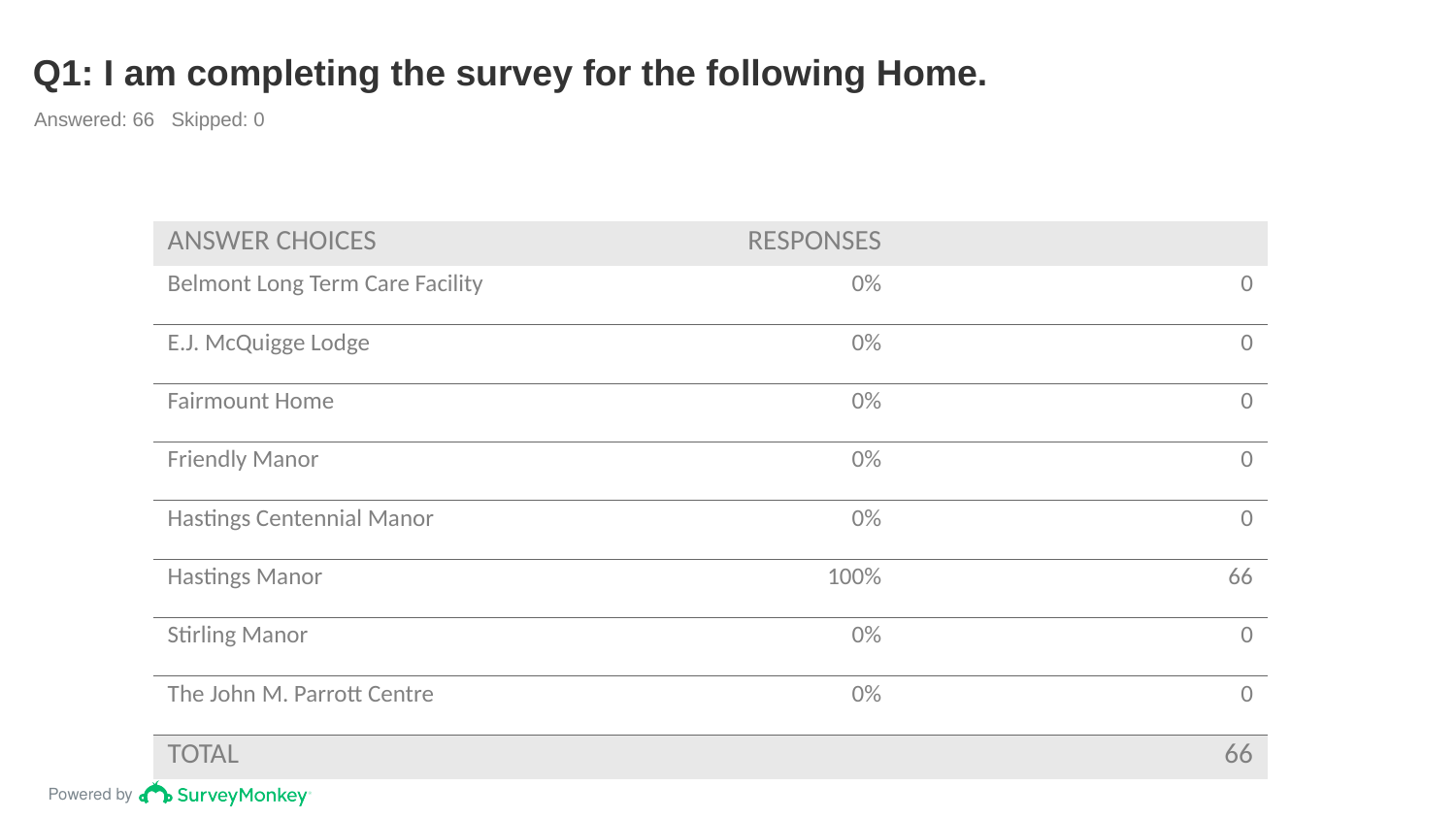

# Q1: I am completing the survey for the following Home.
Answered: 66   Skipped: 0
| ANSWER CHOICES | RESPONSES |  |
| --- | --- | --- |
| Belmont Long Term Care Facility | 0% | 0 |
| E.J. McQuigge Lodge | 0% | 0 |
| Fairmount Home | 0% | 0 |
| Friendly Manor | 0% | 0 |
| Hastings Centennial Manor | 0% | 0 |
| Hastings Manor | 100% | 66 |
| Stirling Manor | 0% | 0 |
| The John M. Parrott Centre | 0% | 0 |
| TOTAL |  | 66 |